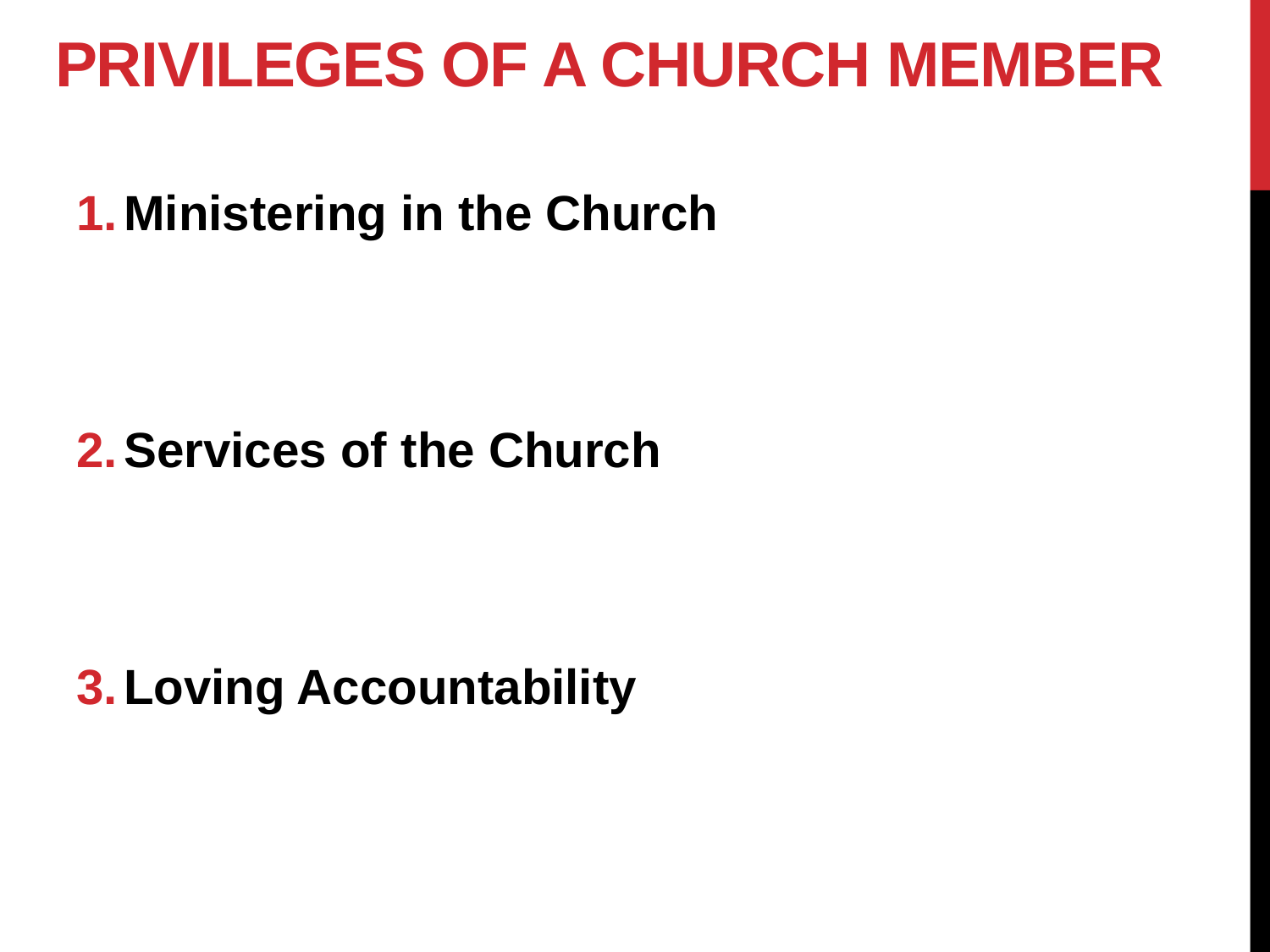

# Privileges of a church member

Ministering in the Church

Services of the Church

Loving Accountability